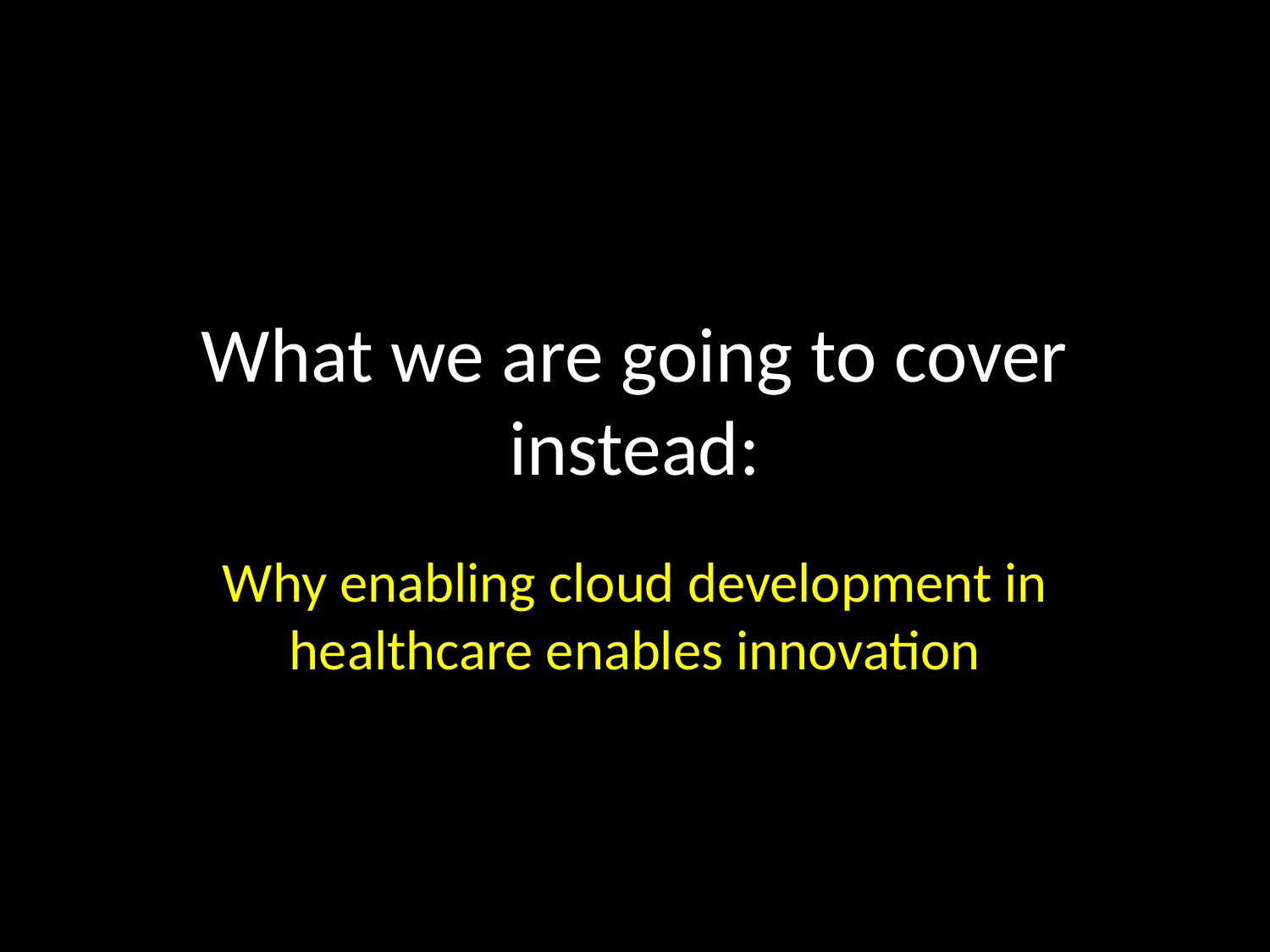

# What we are going to cover instead:
Why enabling cloud development in healthcare enables innovation